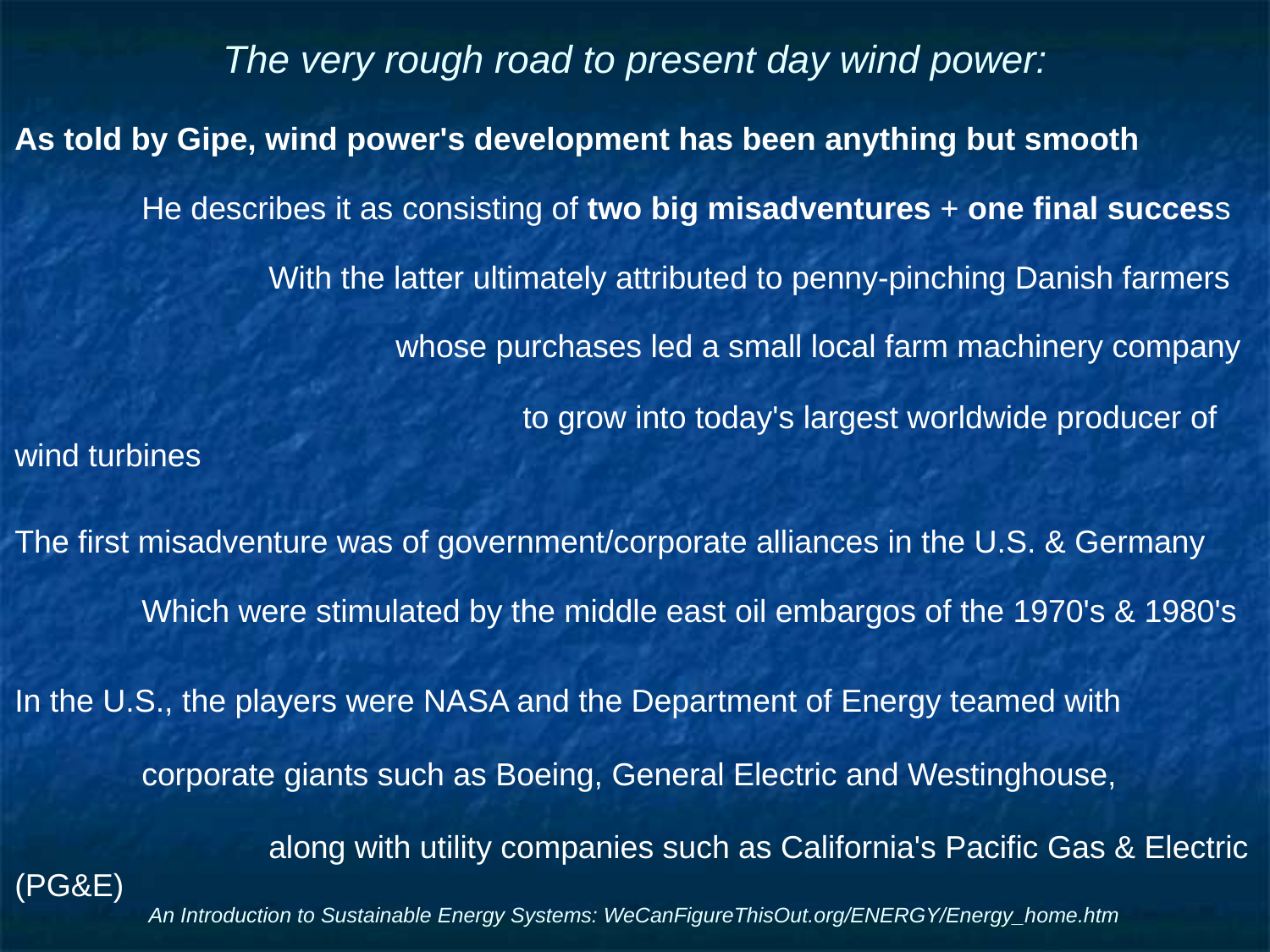

# The very rough road to present day wind power:
As told by Gipe, wind power's development has been anything but smooth

	He describes it as consisting of two big misadventures + one final success

		With the latter ultimately attributed to penny-pinching Danish farmers

			whose purchases led a small local farm machinery company

				to grow into today's largest worldwide producer of wind turbines

The first misadventure was of government/corporate alliances in the U.S. & Germany

	Which were stimulated by the middle east oil embargos of the 1970's & 1980's

In the U.S., the players were NASA and the Department of Energy teamed with

	corporate giants such as Boeing, General Electric and Westinghouse,

		along with utility companies such as California's Pacific Gas & Electric (PG&E)
An Introduction to Sustainable Energy Systems: WeCanFigureThisOut.org/ENERGY/Energy_home.htm